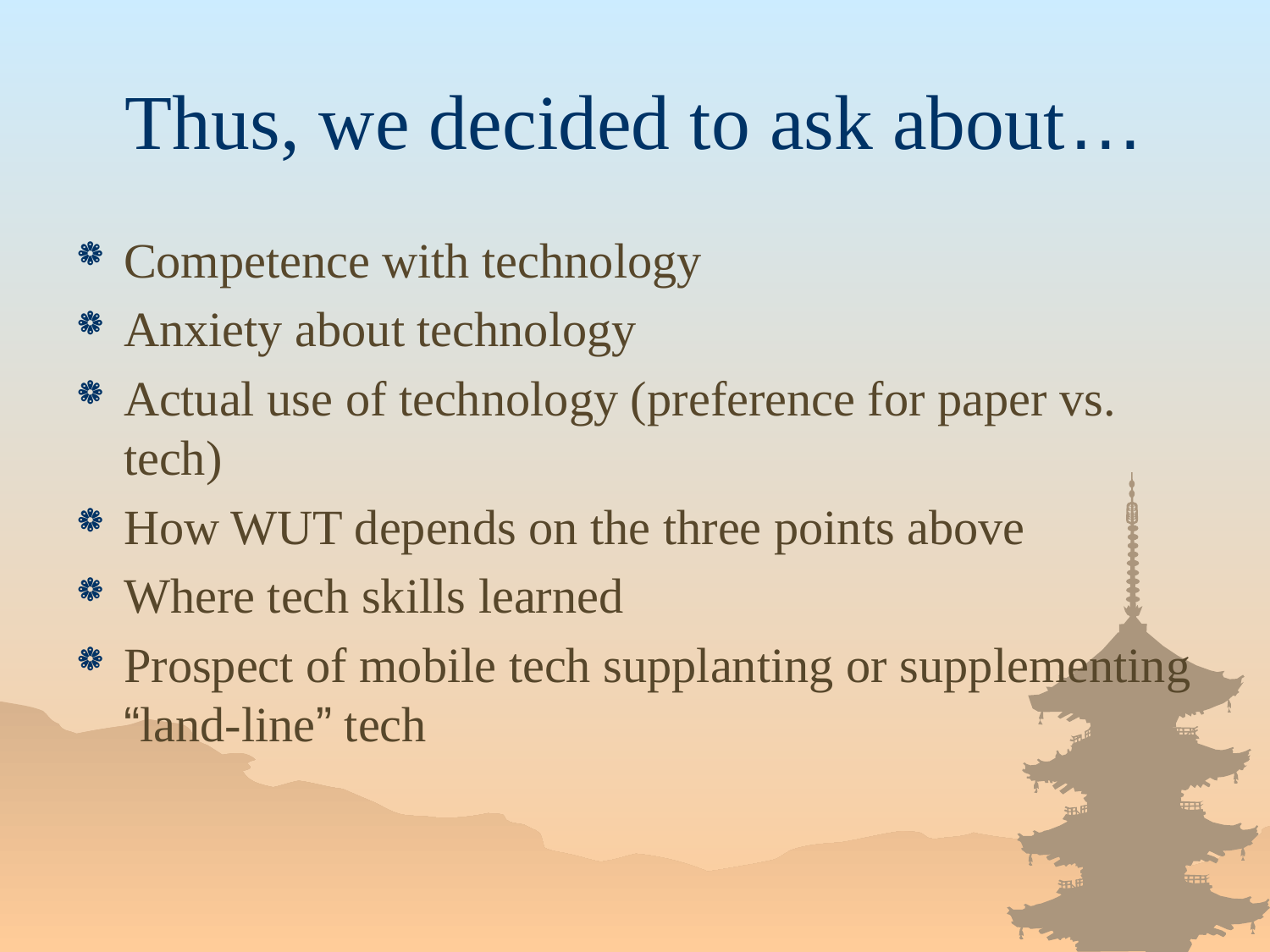

# Thus, we decided to ask about…
Competence with technology
Anxiety about technology
Actual use of technology (preference for paper vs. tech)
How WUT depends on the three points above
Where tech skills learned
Prospect of mobile tech supplanting or supplementing “land-line” tech